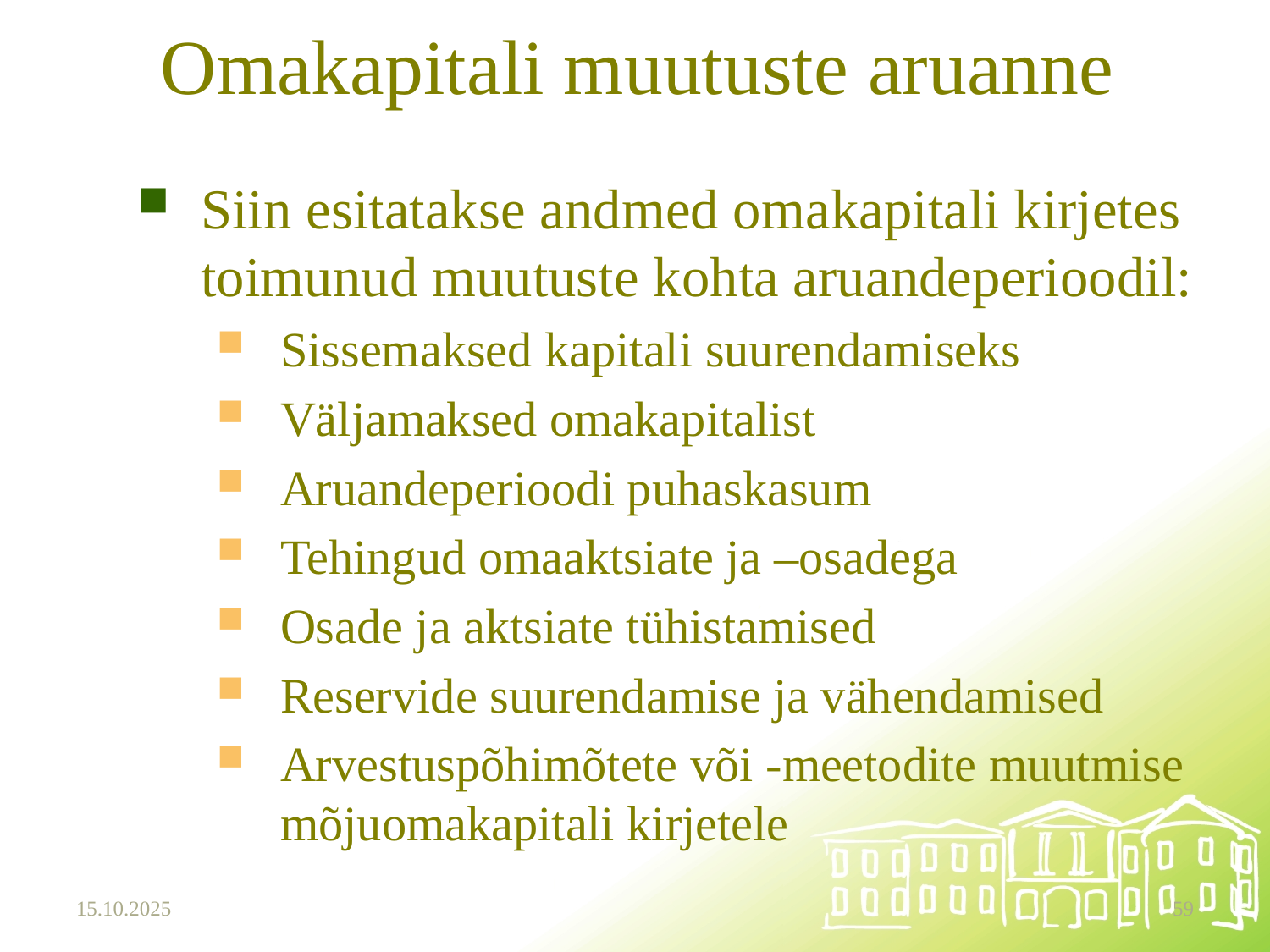

# Omakapitali muutuste aruanne
Siin esitatakse andmed omakapitali kirjetes toimunud muutuste kohta aruandeperioodil:
Sissemaksed kapitali suurendamiseks
Väljamaksed omakapitalist
Aruandeperioodi puhaskasum
Tehingud omaaktsiate ja –osadega
Osade ja aktsiate tühistamised
Reservide suurendamise ja vähendamised
Arvestuspõhimõtete või -meetodite muutmise mõjuomakapitali kirjetele
15.10.2025

59